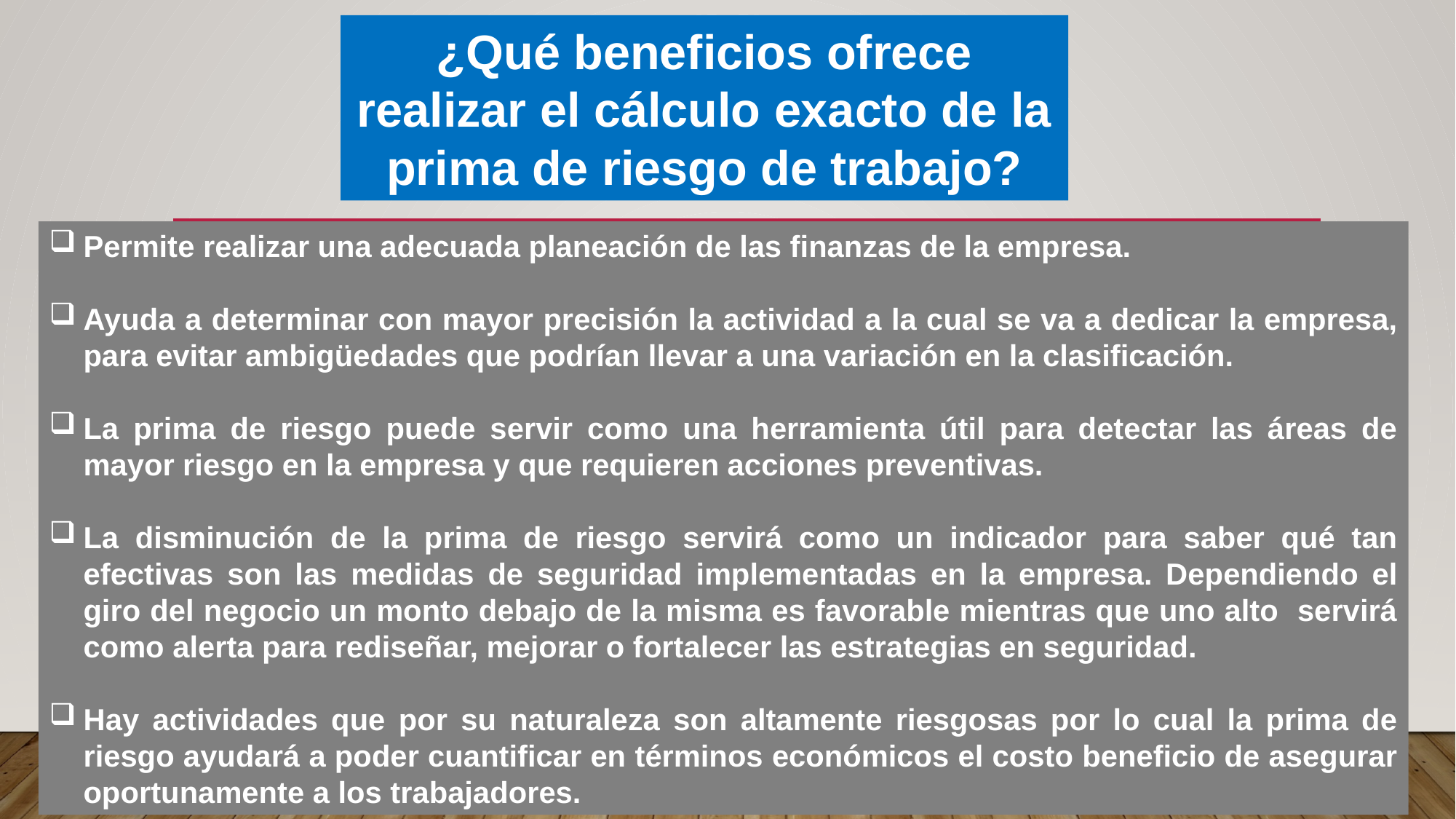

¿Qué beneficios ofrece realizar el cálculo exacto de la prima de riesgo de trabajo?
Permite realizar una adecuada planeación de las finanzas de la empresa.

Ayuda a determinar con mayor precisión la actividad a la cual se va a dedicar la empresa, para evitar ambigüedades que podrían llevar a una variación en la clasificación.

La prima de riesgo puede servir como una herramienta útil para detectar las áreas de mayor riesgo en la empresa y que requieren acciones preventivas.

La disminución de la prima de riesgo servirá como un indicador para saber qué tan efectivas son las medidas de seguridad implementadas en la empresa. Dependiendo el giro del negocio un monto debajo de la misma es favorable mientras que uno alto  servirá como alerta para rediseñar, mejorar o fortalecer las estrategias en seguridad.

Hay actividades que por su naturaleza son altamente riesgosas por lo cual la prima de riesgo ayudará a poder cuantificar en términos económicos el costo beneficio de asegurar oportunamente a los trabajadores.